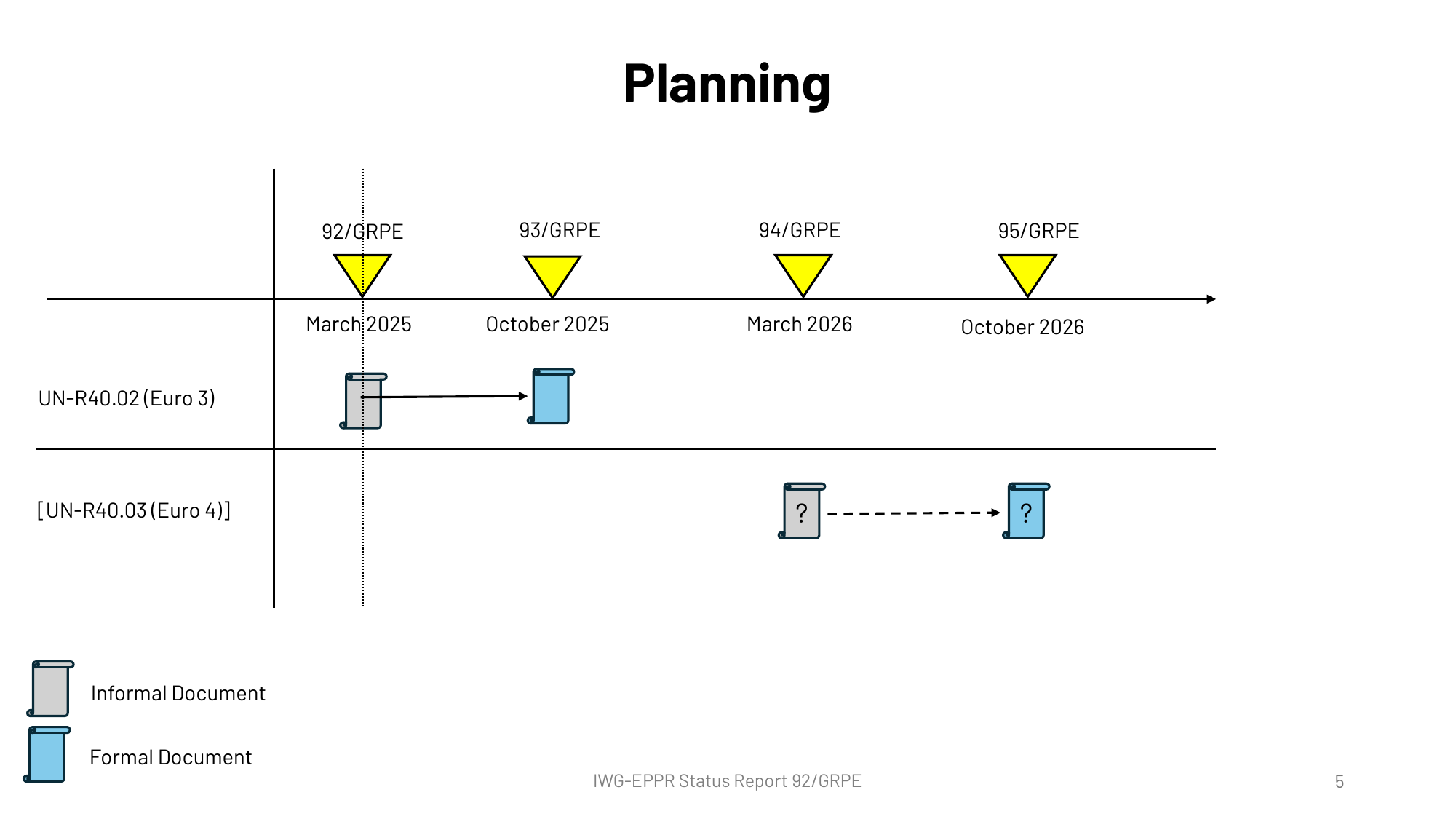

Planning
93/GRPE
94/GRPE
95/GRPE
92/GRPE

March 2025
October 2025
March 2026
October 2026

UN-R40.02 (Euro 3)
?
?
[UN-R40.03 (Euro 4)]

Informal Document

Formal Document
5
IWG-EPPR Status Report 92/GRPE